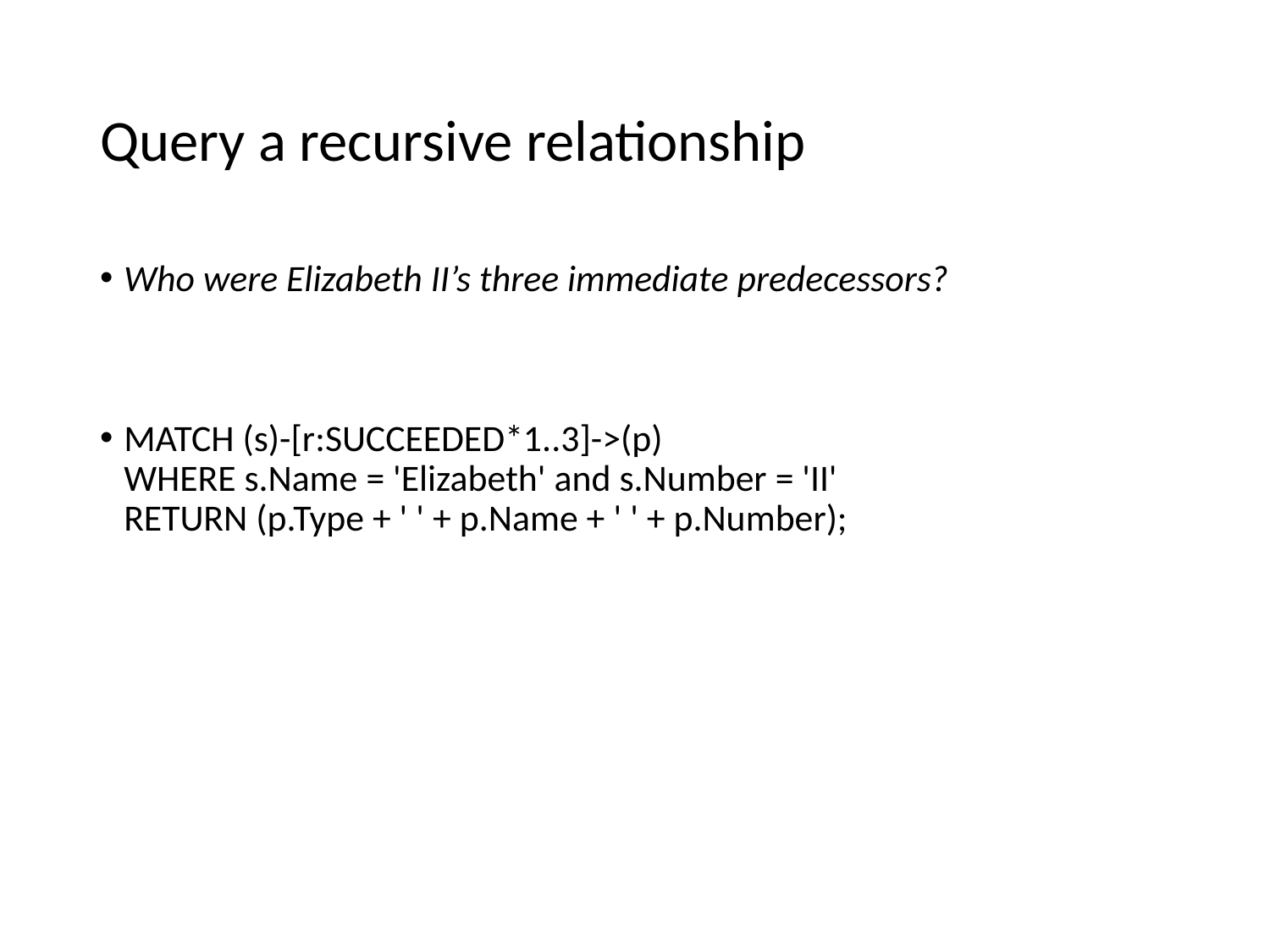

# Query a recursive relationship
Who were Elizabeth II’s three immediate predecessors?

MATCH (s)-[r:SUCCEEDED*1..3]->(p)
WHERE s.Name = 'Elizabeth' and s.Number = 'II'
RETURN (p.Type + ' ' + p.Name + ' ' + p.Number);